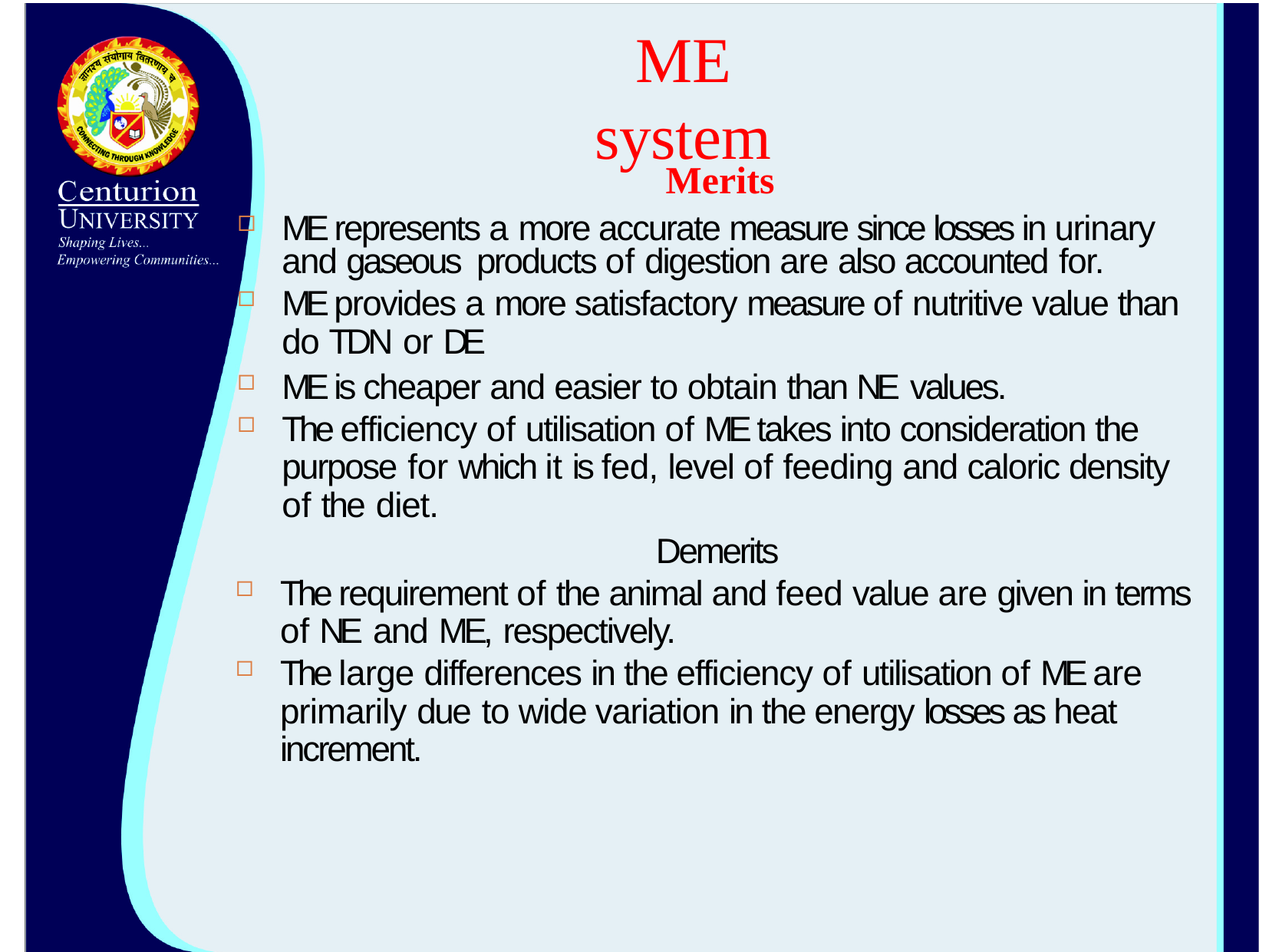

# ME system
Merits
ME represents a more accurate measure since losses in urinary and gaseous  products of digestion are also accounted for.
ME provides a more satisfactory measure of nutritive value than do TDN or DE
ME is cheaper and easier to obtain than NE values.
The efficiency of utilisation of ME takes into consideration the purpose for which it is fed, level of feeding and caloric density of the diet.
Demerits
The requirement of the animal and feed value are given in terms of NE and ME, respectively.
The large differences in the efficiency of utilisation of ME are primarily due to wide variation in the energy losses as heat increment.